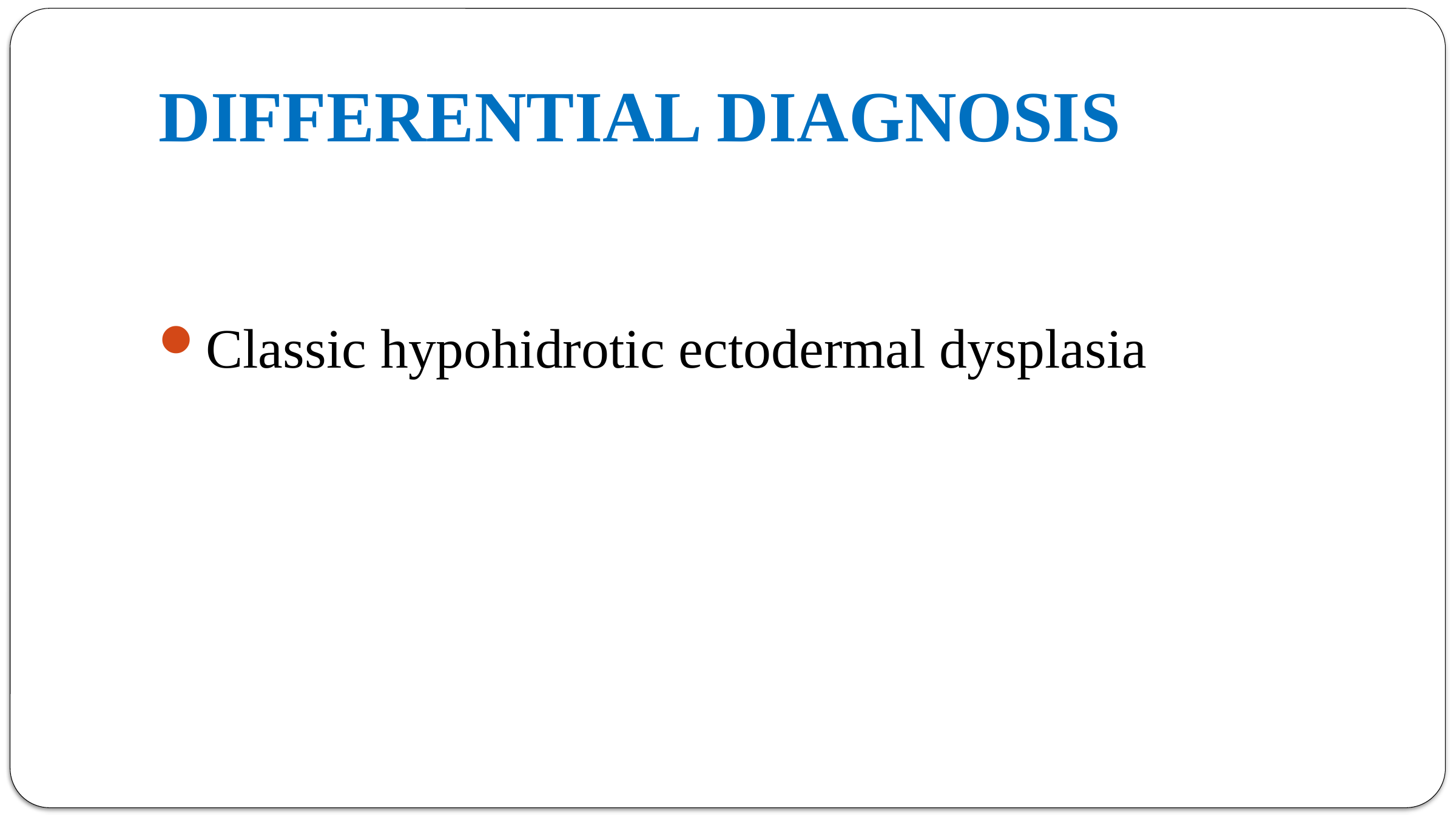

# DIFFERENTIAL DIAGNOSIS

Classic hypohidrotic ectodermal dysplasia